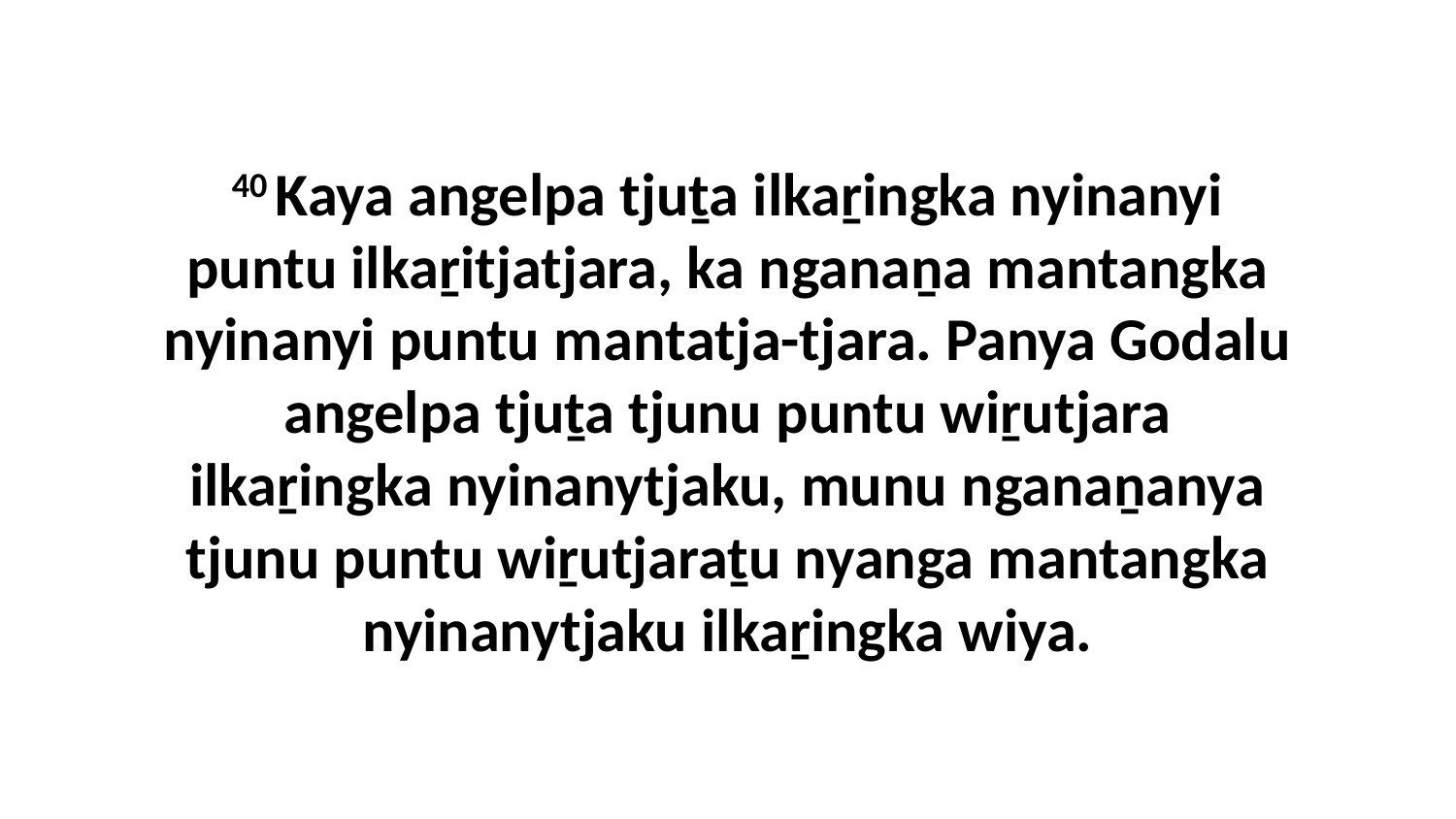

40 Kaya angelpa tjuṯa ilkaṟingka nyinanyi puntu ilkaṟitjatjara, ka nganaṉa mantangka nyinanyi puntu mantatja-tjara. Panya Godalu angelpa tjuṯa tjunu puntu wiṟutjara ilkaṟingka nyinanytjaku, munu nganaṉanya tjunu puntu wiṟutjaraṯu nyanga mantangka nyinanytjaku ilkaṟingka wiya.